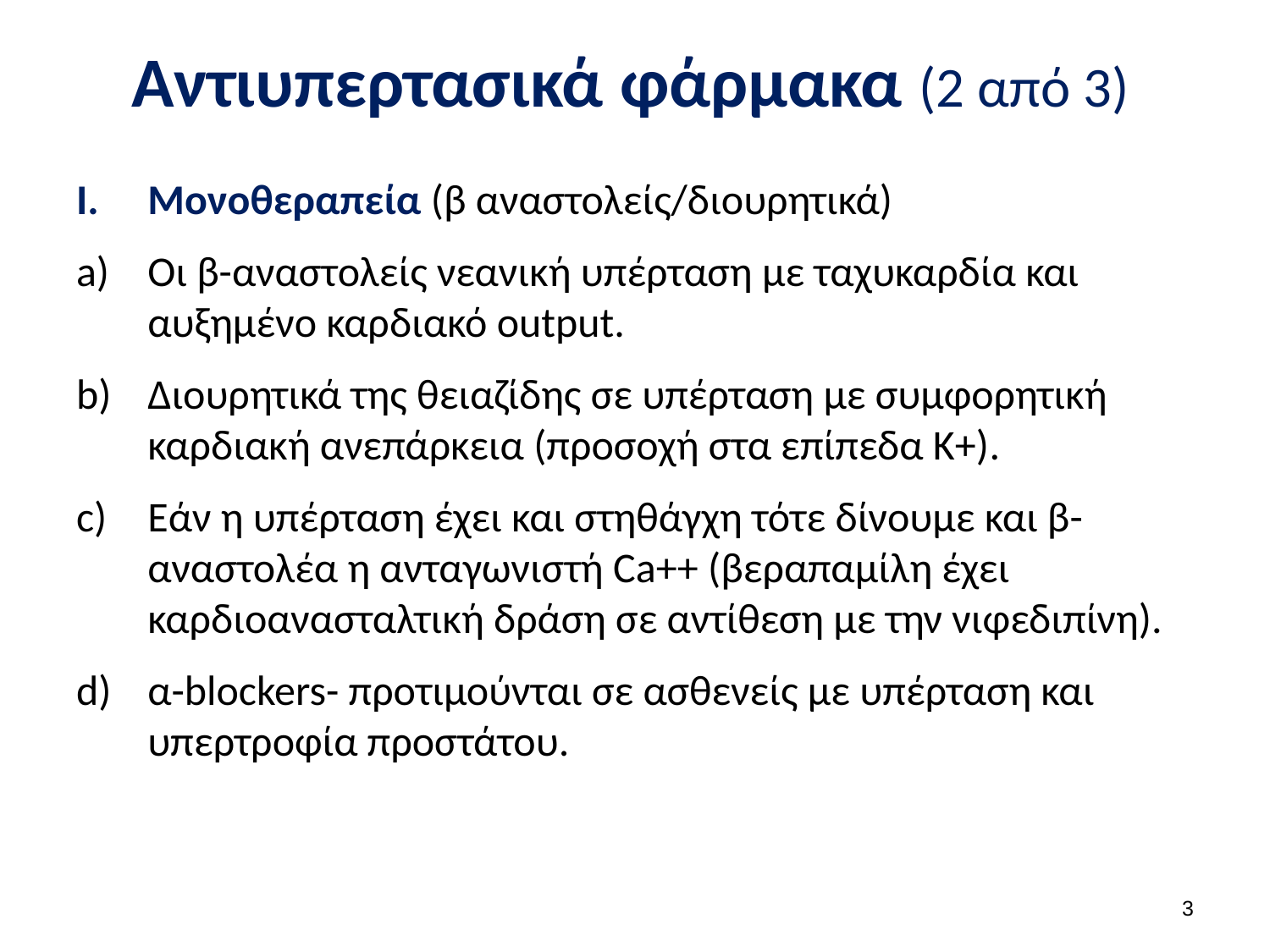

# Αντιυπερτασικά φάρμακα (2 από 3)
Μονοθεραπεία (β αναστολείς/διουρητικά)
Οι β-αναστολείς νεανική υπέρταση με ταχυκαρδία και αυξημένο καρδιακό output.
Διουρητικά της θειαζίδης σε υπέρταση με συμφορητική καρδιακή ανεπάρκεια (προσοχή στα επίπεδα Κ+).
Εάν η υπέρταση έχει και στηθάγχη τότε δίνουμε και β-αναστολέα η ανταγωνιστή Ca++ (βεραπαμίλη έχει καρδιοανασταλτική δράση σε αντίθεση με την νιφεδιπίνη).
α-blockers- προτιμούνται σε ασθενείς με υπέρταση και υπερτροφία προστάτου.
3